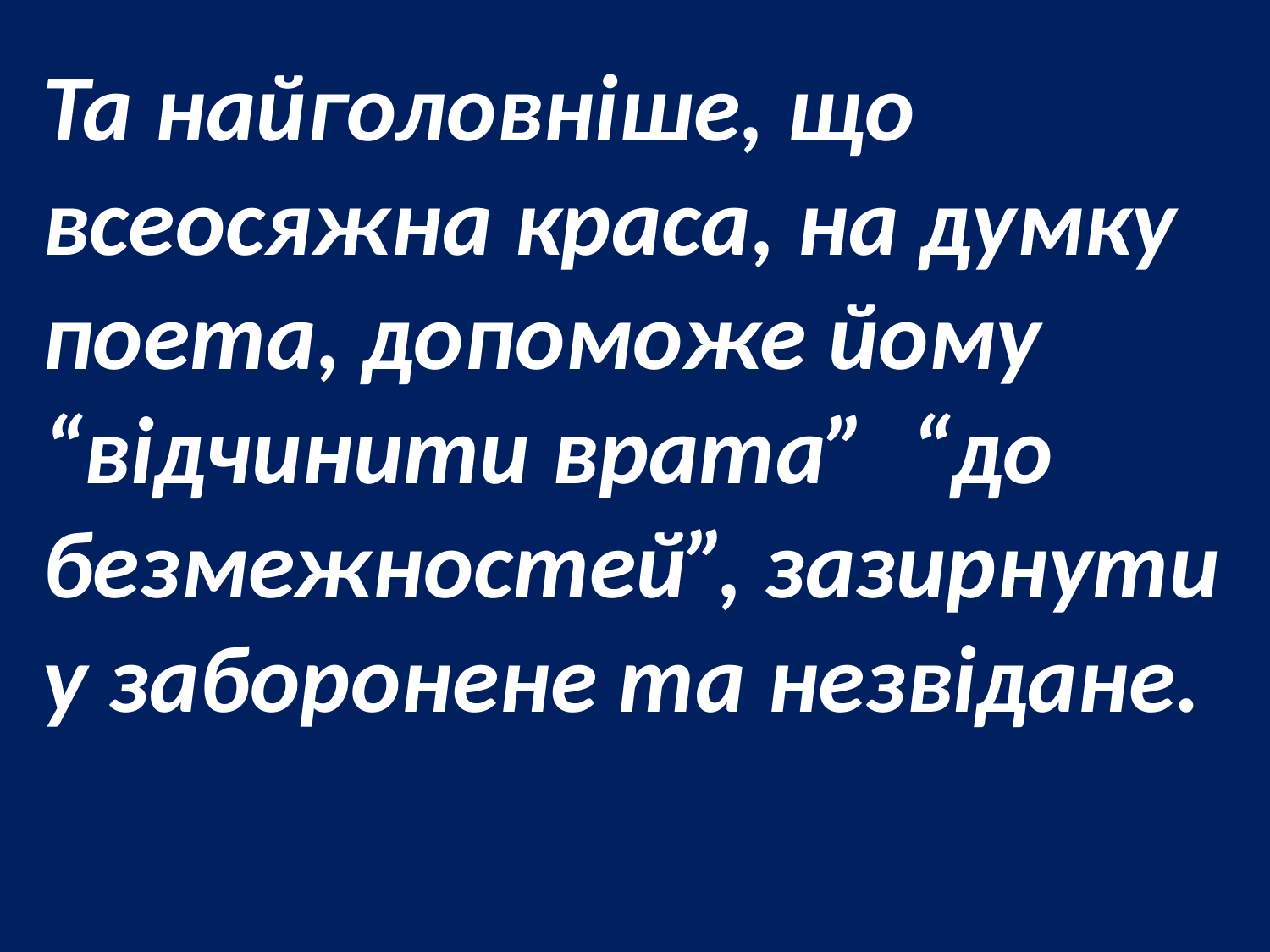

Та найголовніше, що всеосяжна краса, на думку поета, допоможе йому “відчинити врата”  “до безмежностей”, зазирнути у заборонене та незвідане.